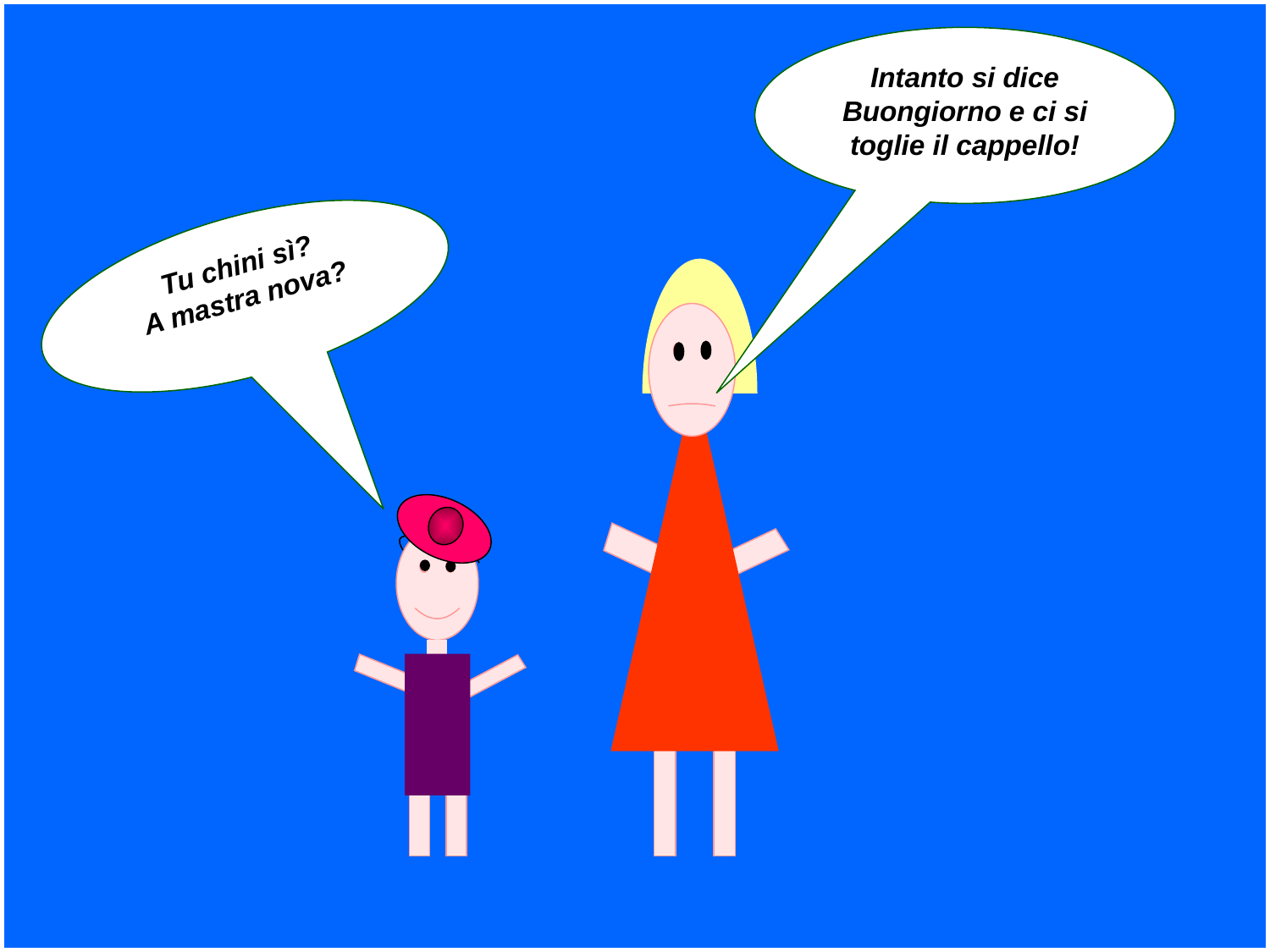

Intanto si dice Buongiorno e ci si toglie il cappello!
Tu chini sì?
A mastra nova?